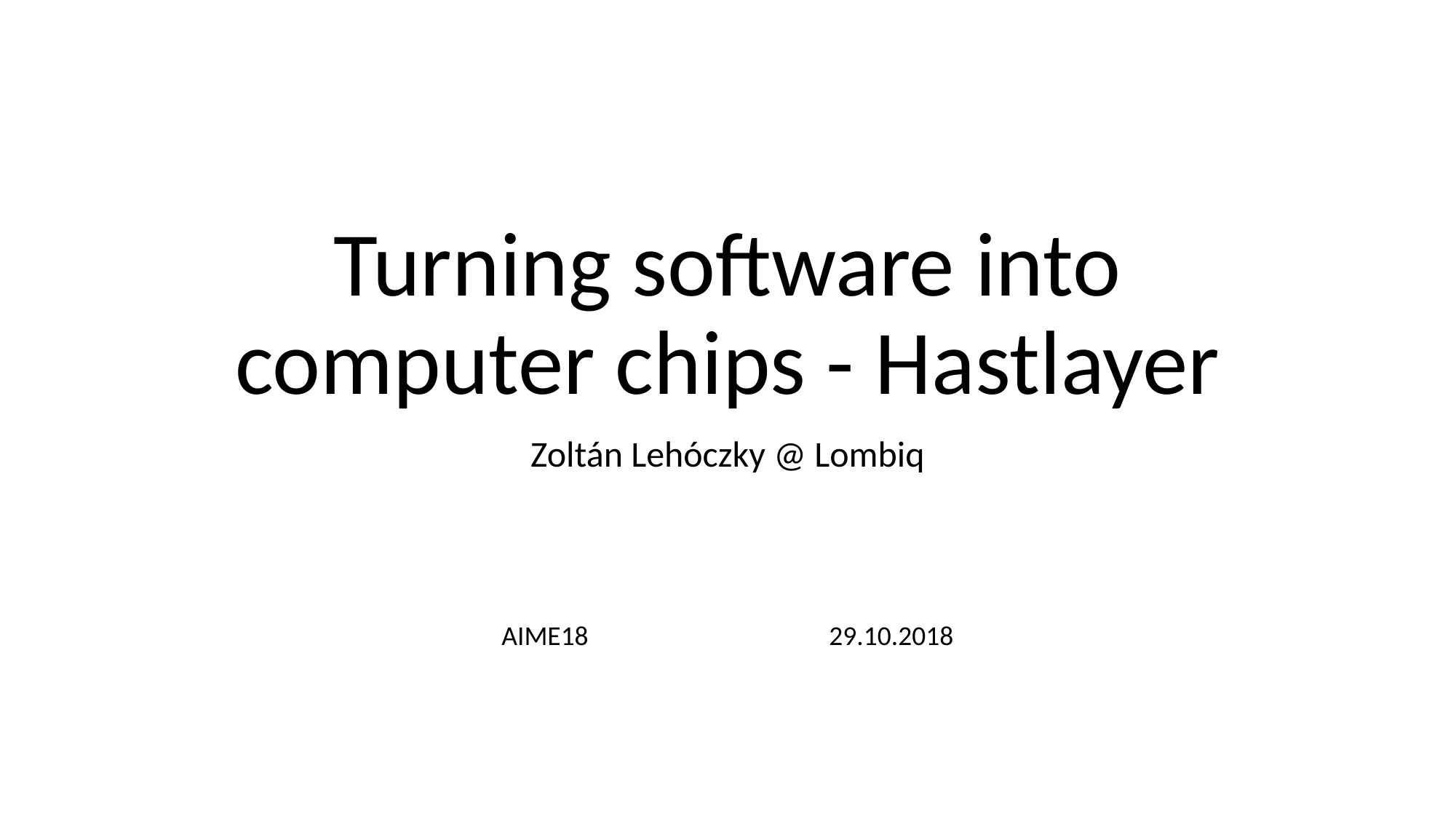

# Turning software into computer chips - Hastlayer
Zoltán Lehóczky @ Lombiq
AIME18			29.10.2018